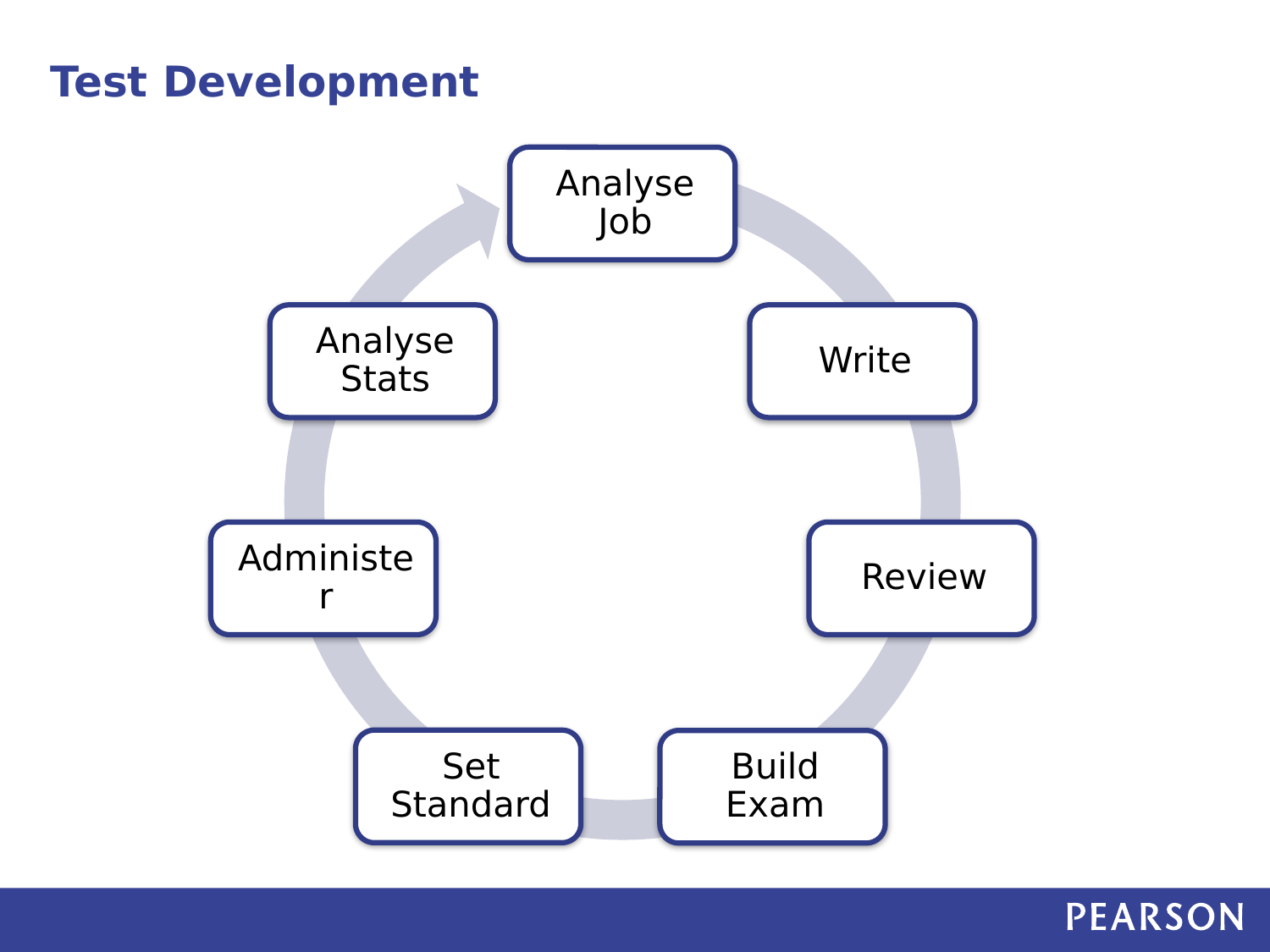

# Test Development
Analyse Job
Write
Review
Build Exam
Set Standard
Administer
Analyse Stats